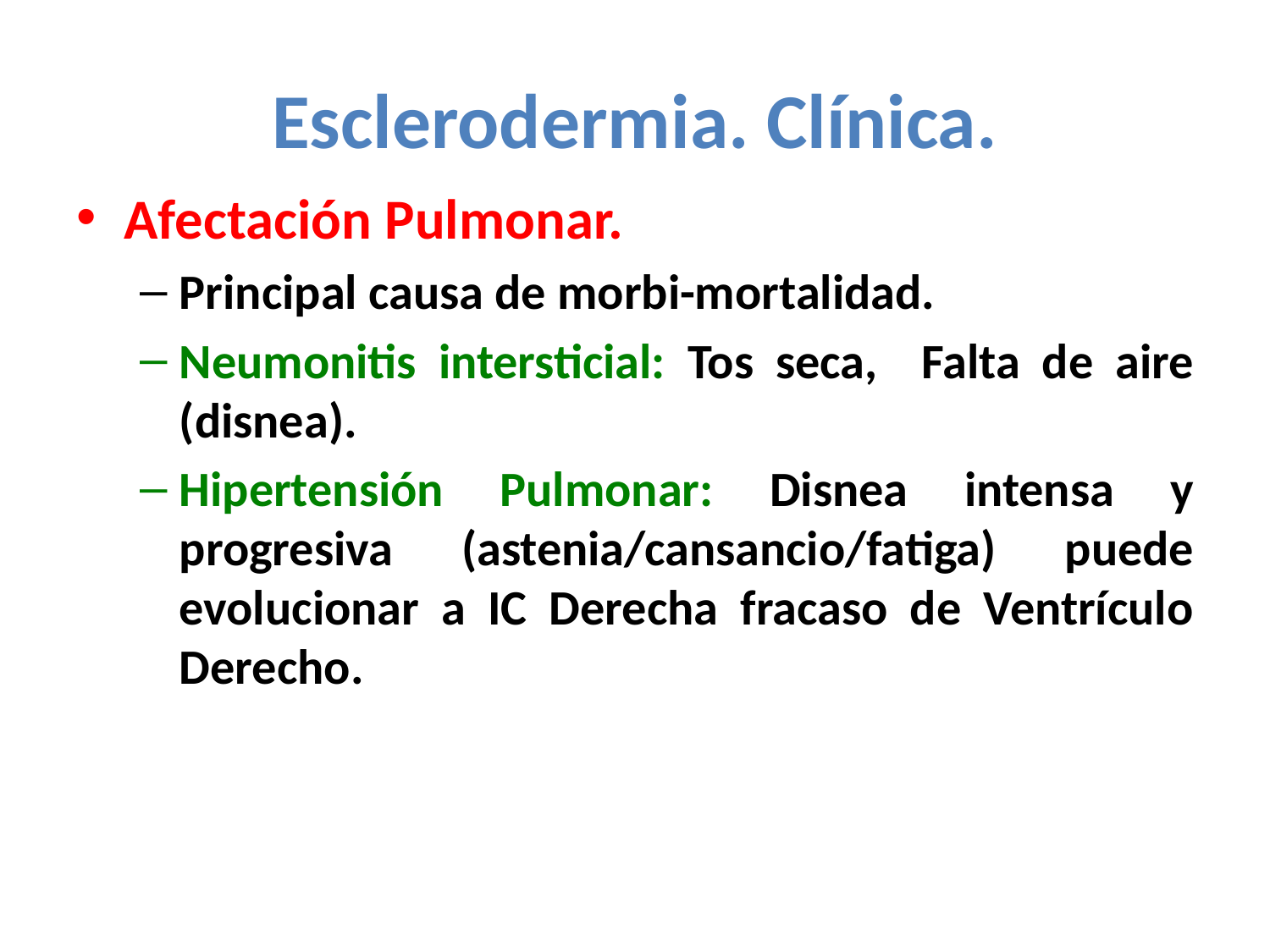

# Esclerodermia. Clínica.
Afectación Pulmonar.
Principal causa de morbi-mortalidad.
Neumonitis intersticial: Tos seca,  Falta de aire (disnea).
Hipertensión Pulmonar: Disnea intensa y progresiva (astenia/cansancio/fatiga) puede evolucionar a IC Derecha fracaso de Ventrículo Derecho.